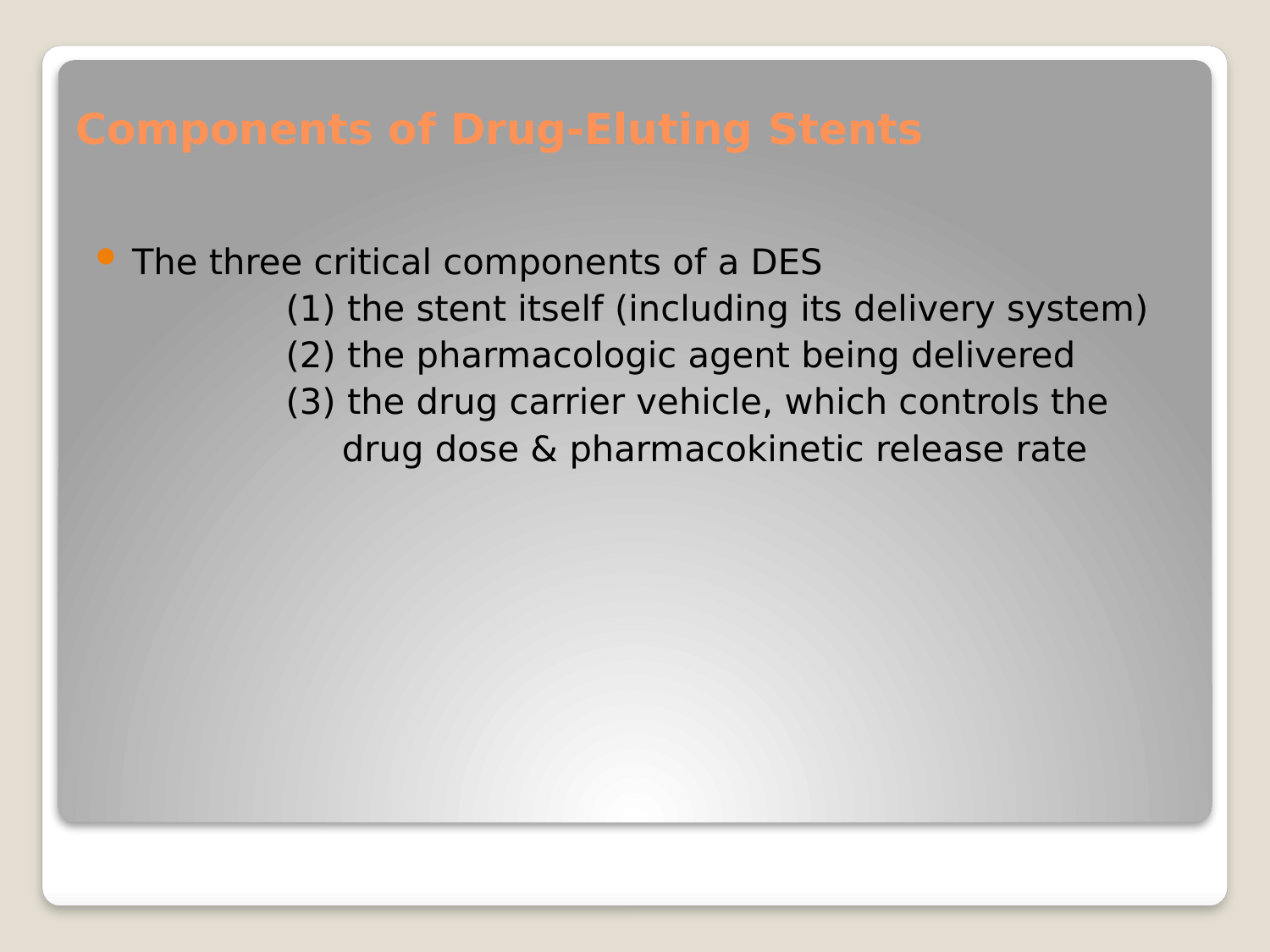

# Components of Drug-Eluting Stents

The three critical components of a DES
                 (1) the stent itself (including its delivery system)
                 (2) the pharmacologic agent being delivered
                 (3) the drug carrier vehicle, which controls the
                      drug dose & pharmacokinetic release rate